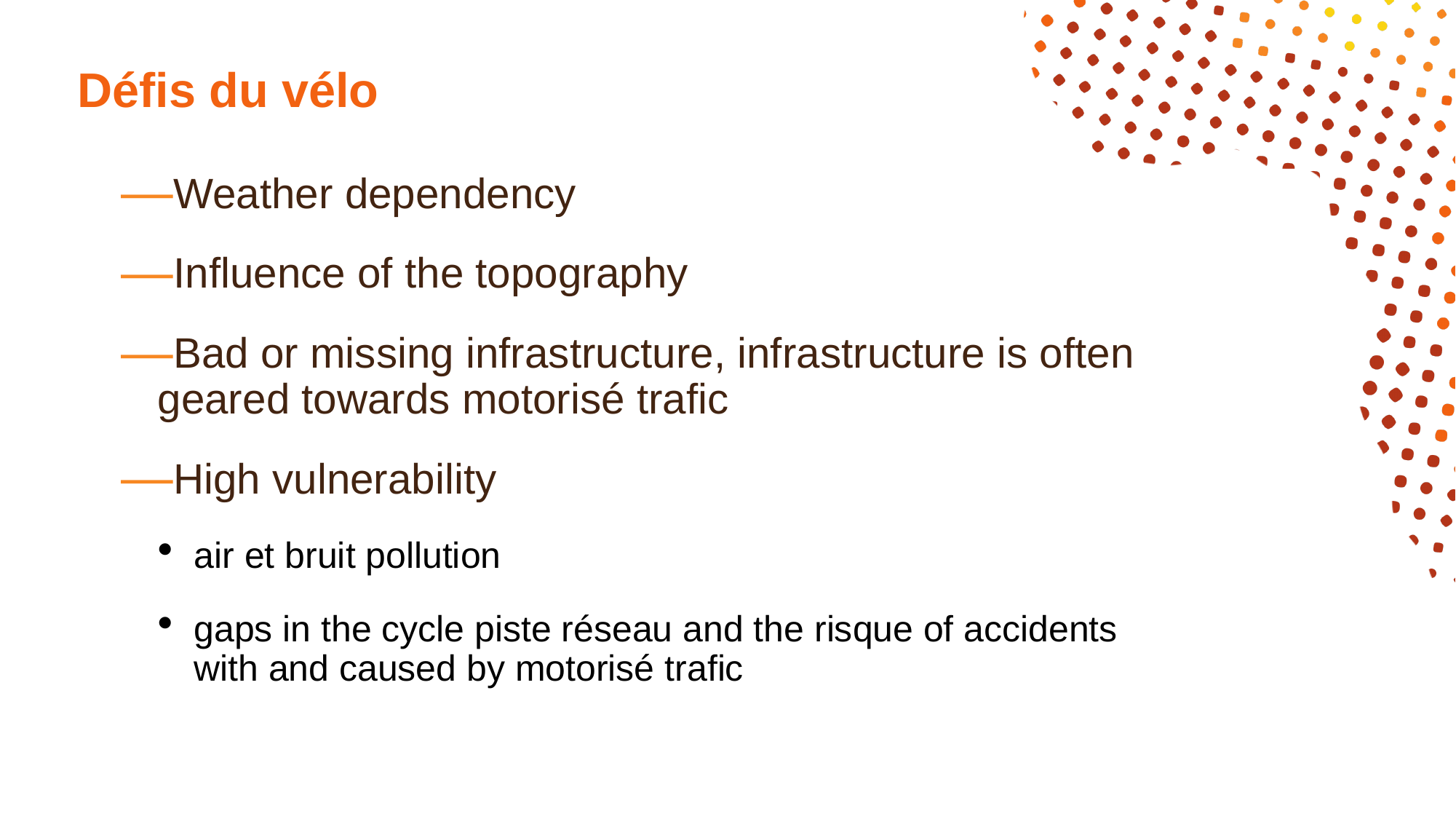

# Défis du vélo
Weather dependency
Influence of the topography
Bad or missing infrastructure, infrastructure is often geared towards motorisé trafic
High vulnerability
air et bruit pollution
gaps in the cycle piste réseau and the risque of accidents with and caused by motorisé trafic